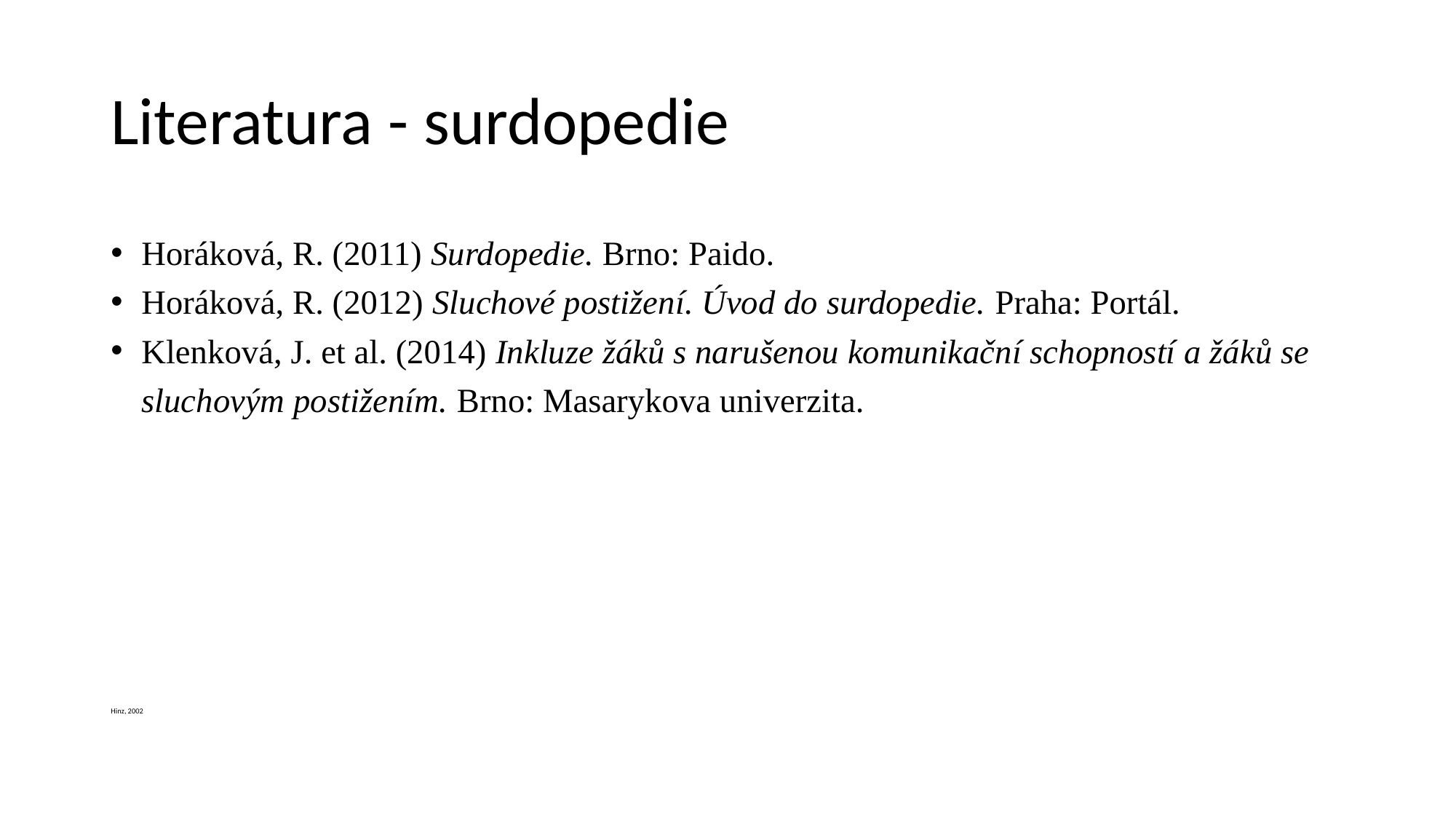

# Literatura - surdopedie
Horáková, R. (2011) Surdopedie. Brno: Paido.
Horáková, R. (2012) Sluchové postižení. Úvod do surdopedie. Praha: Portál.
Klenková, J. et al. (2014) Inkluze žáků s narušenou komunikační schopností a žáků se sluchovým postižením. Brno: Masarykova univerzita.

Hinz, 2002